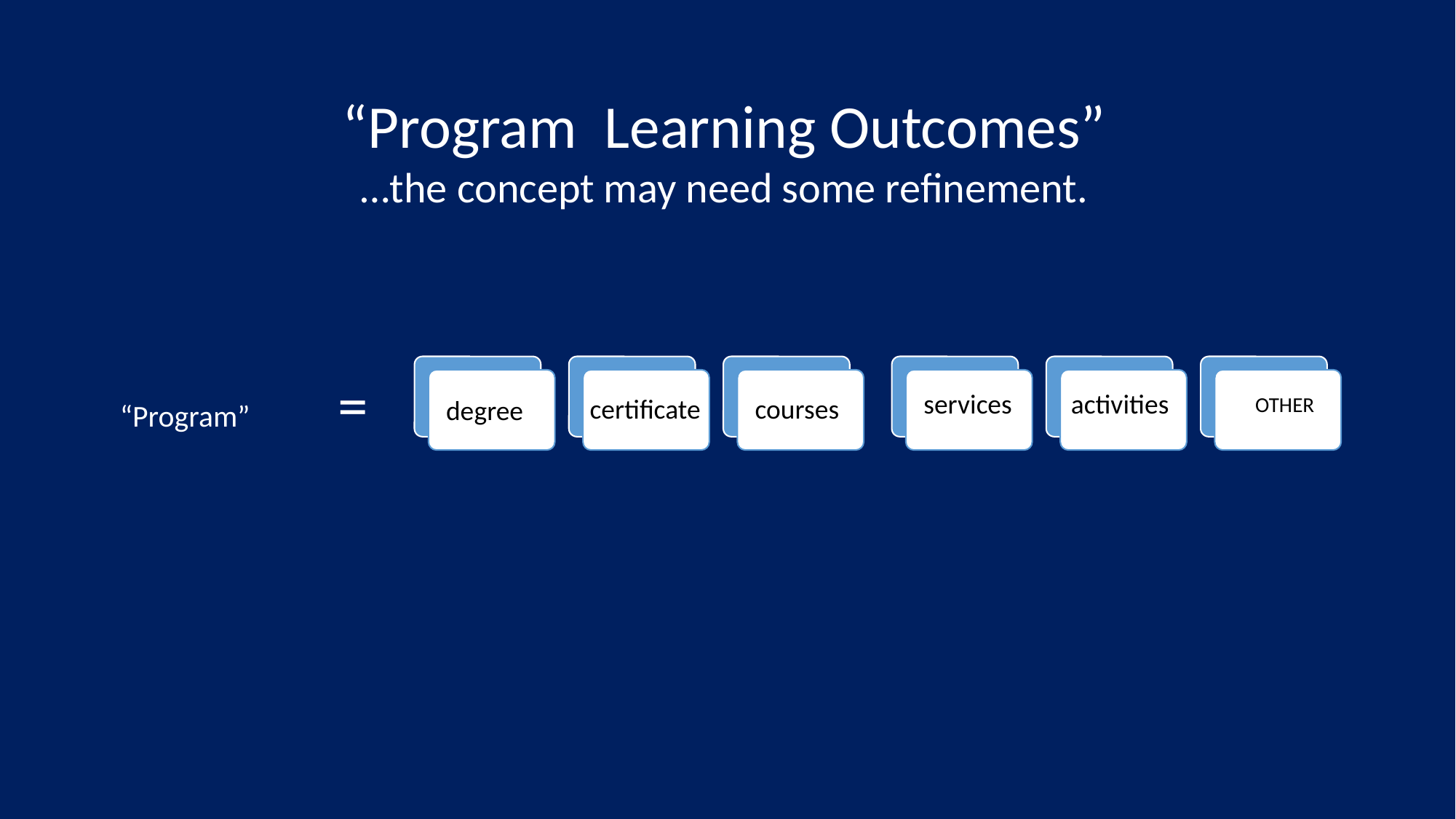

“Program  Learning Outcomes”
…the concept may need some refinement.

certificate
courses
degree

“Program” 	=
services
activities
OTHER